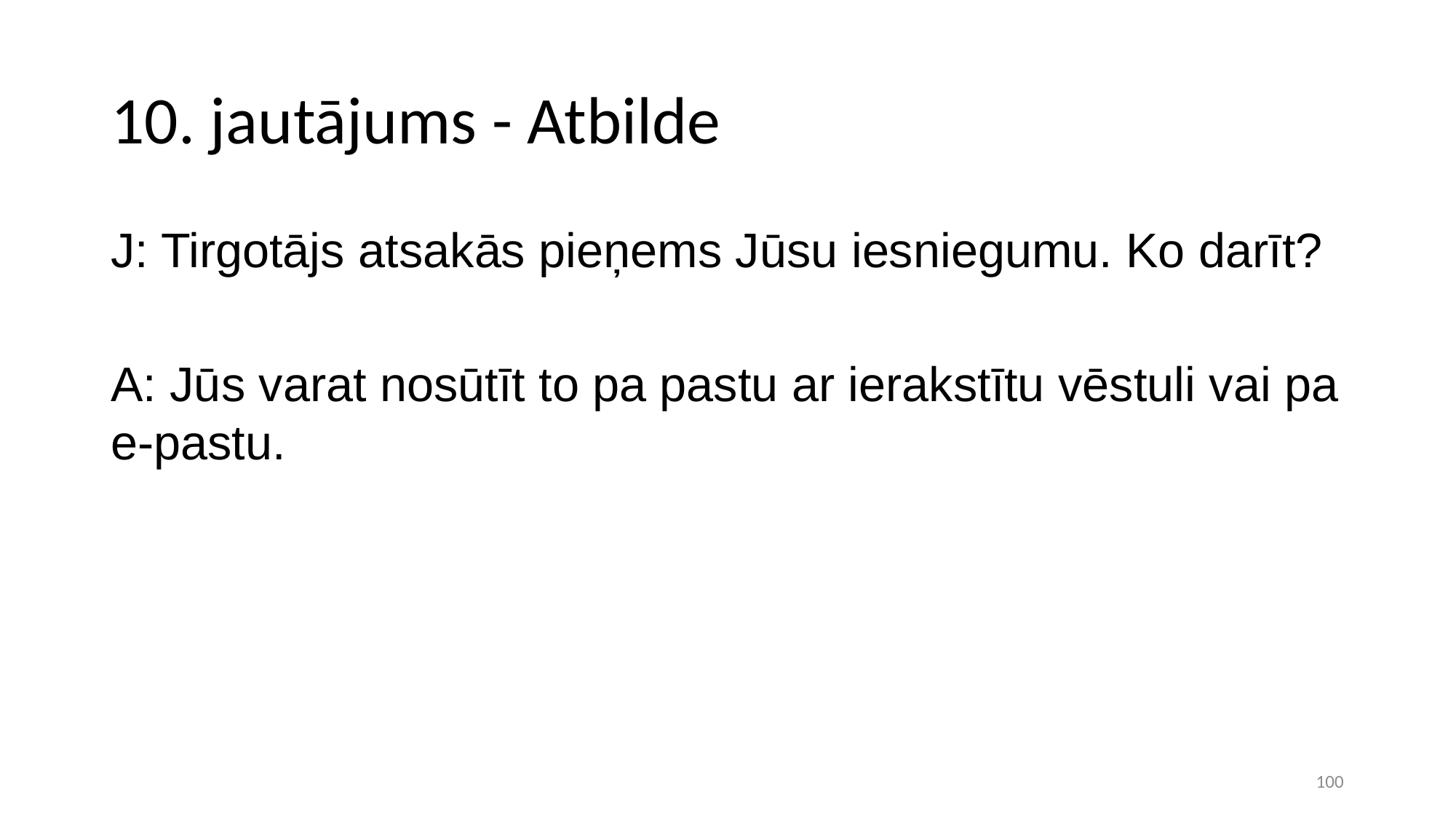

10. jautājums - Atbilde
J: Tirgotājs atsakās pieņems Jūsu iesniegumu. Ko darīt?

A: Jūs varat nosūtīt to pa pastu ar ierakstītu vēstuli vai pa e-pastu.
100